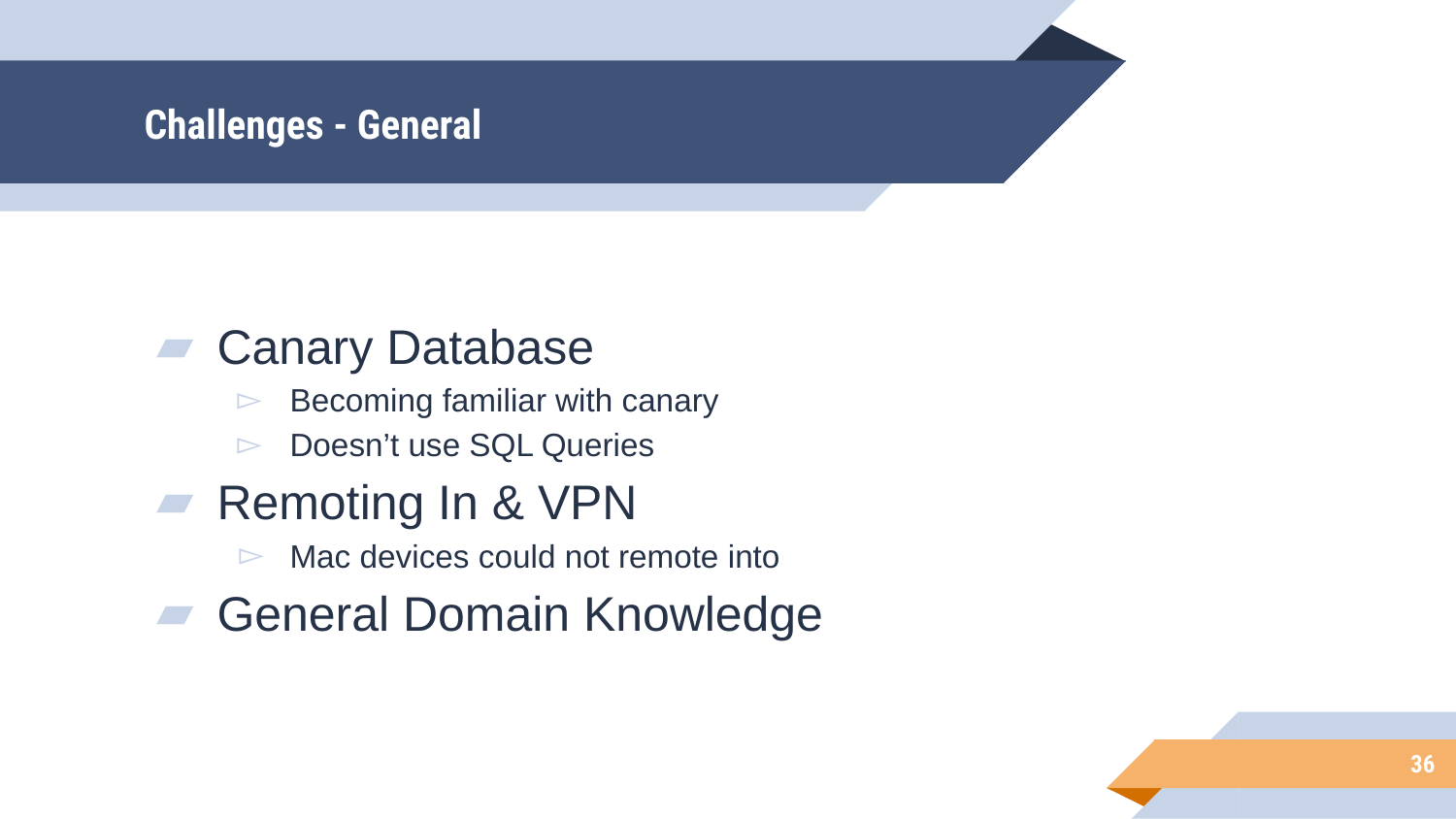

# Challenges - General
Canary Database
Becoming familiar with canary
Doesn’t use SQL Queries
Remoting In & VPN
Mac devices could not remote into
General Domain Knowledge
36